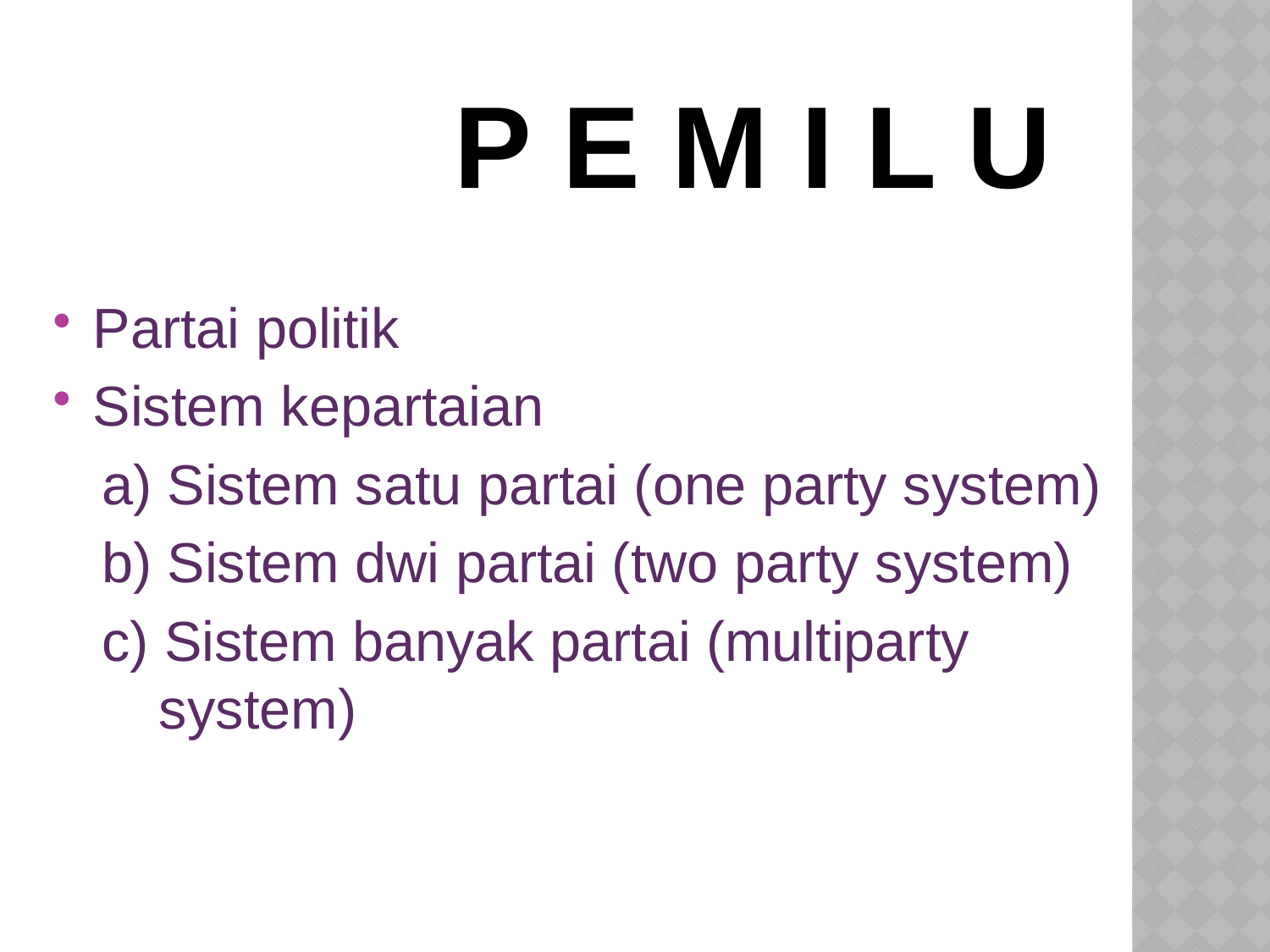

# P E M I L U
Partai politik
Sistem kepartaian
   a) Sistem satu partai (one party system)
   b) Sistem dwi partai (two party system)
   c) Sistem banyak partai (multiparty system)